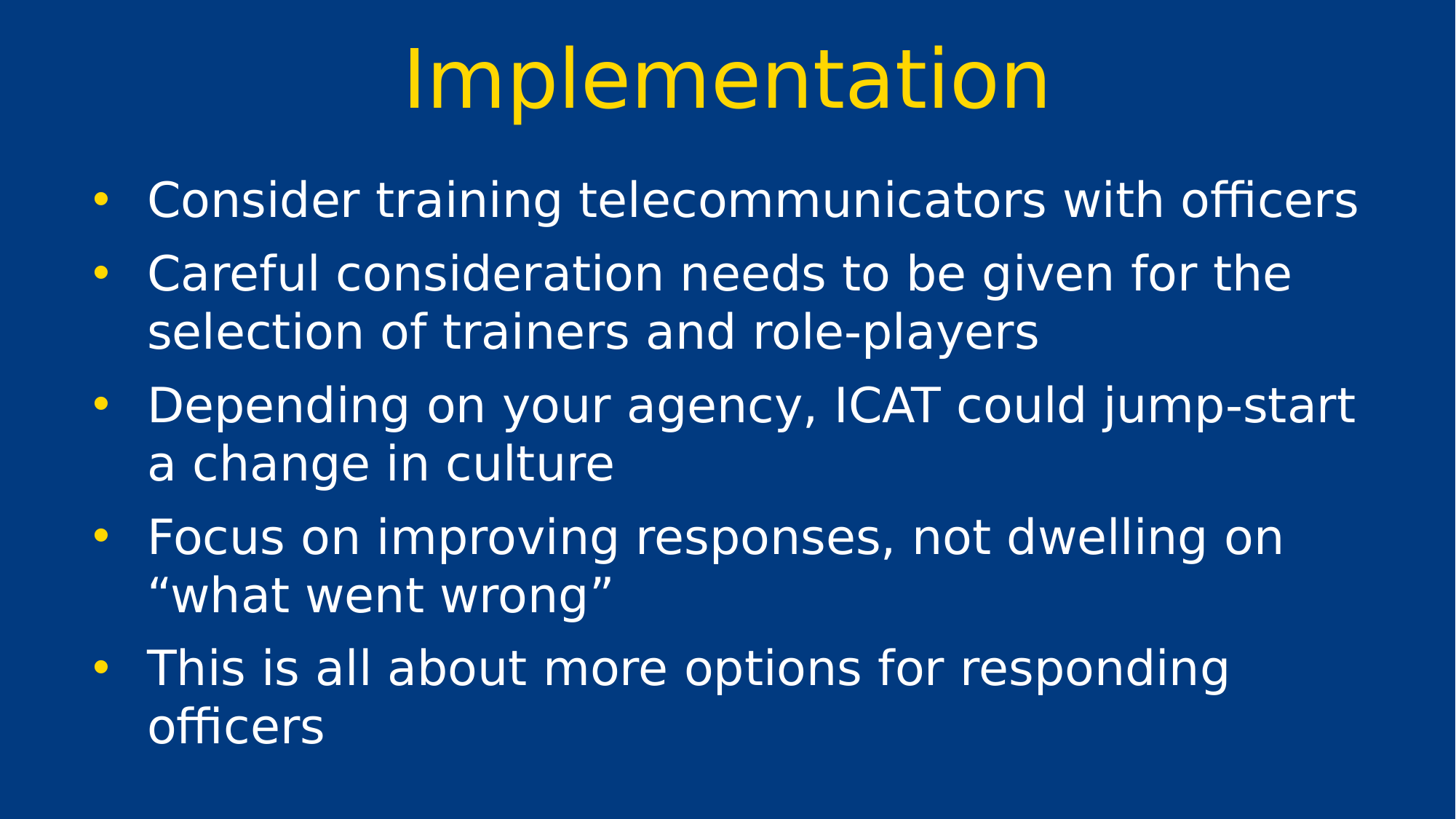

# Implementation
Consider training telecommunicators with officers
Careful consideration needs to be given for the selection of trainers and role-players
Depending on your agency, ICAT could jump-start a change in culture
Focus on improving responses, not dwelling on “what went wrong”
This is all about more options for responding officers